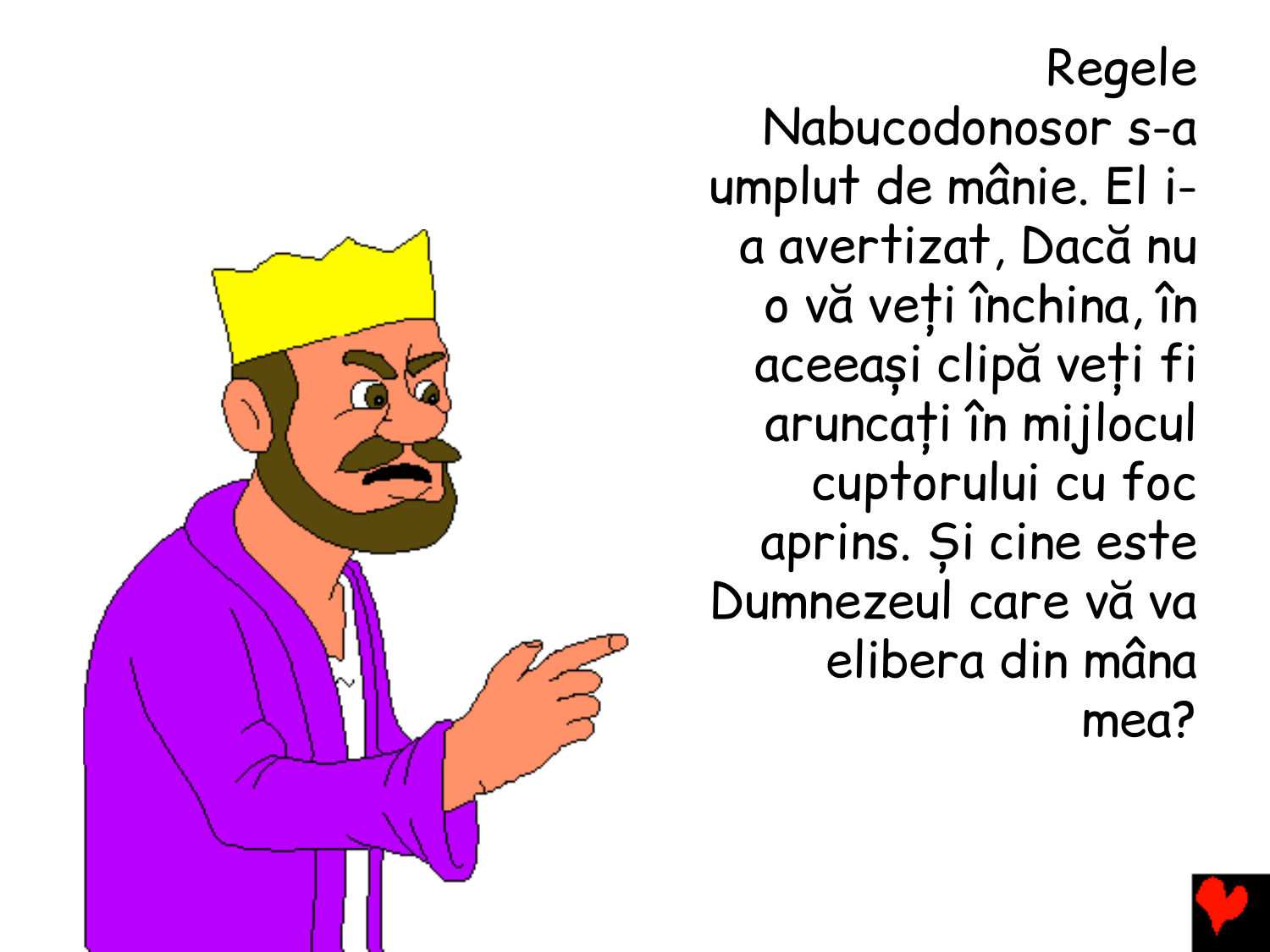

Regele Nabucodonosor s-a umplut de mânie. El i-a avertizat, Dacă nu o vă veţi închina, în aceeaşi clipă veţi fi aruncaţi în mijlocul cuptorului cu foc aprins. Și cine este Dumnezeul care vă va elibera din mâna mea?